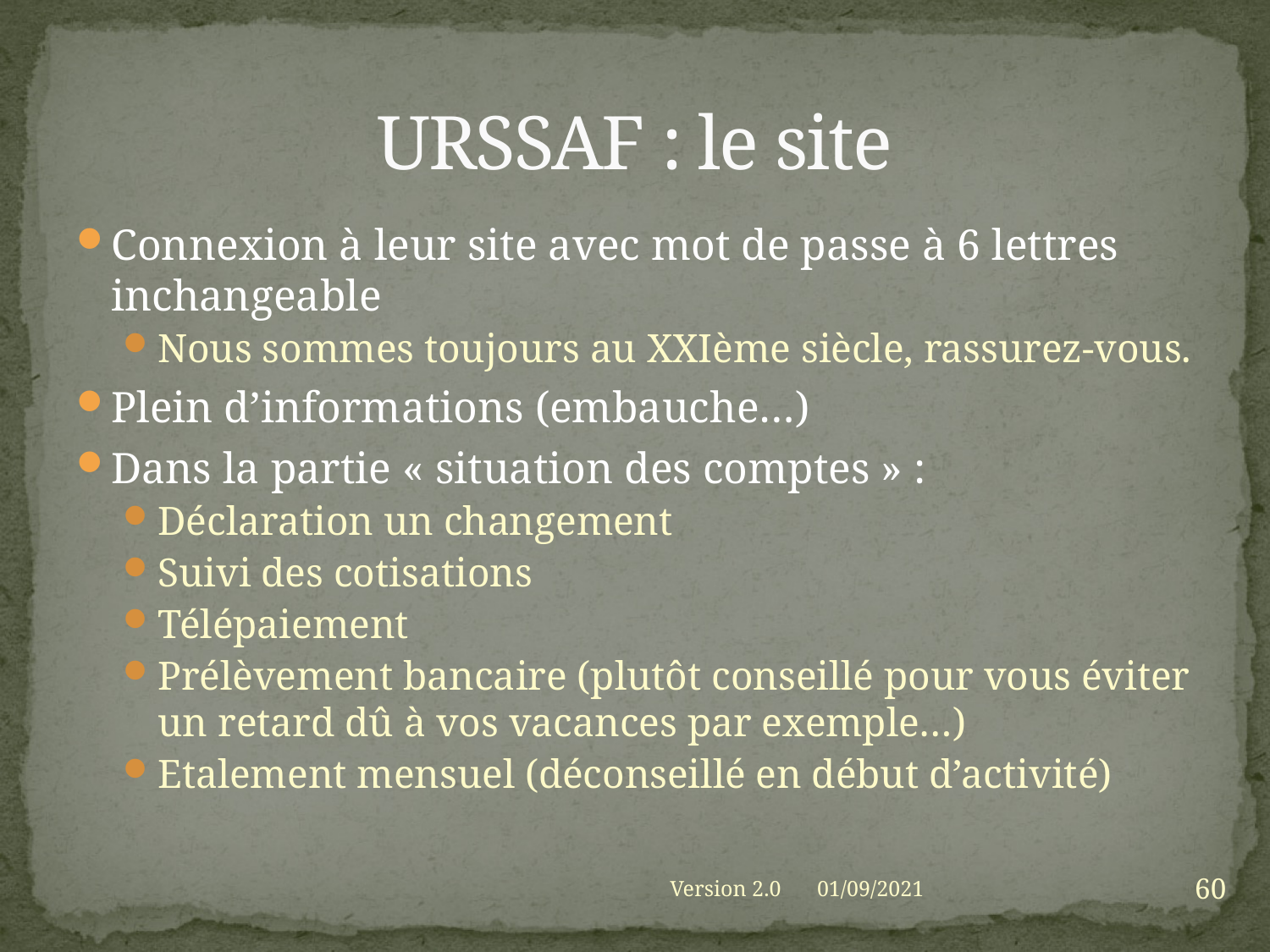

# URSSAF : le site
Connexion à leur site avec mot de passe à 6 lettres inchangeable
Nous sommes toujours au XXIème siècle, rassurez-vous.
Plein d’informations (embauche…)
Dans la partie « situation des comptes » :
Déclaration un changement
Suivi des cotisations
Télépaiement
Prélèvement bancaire (plutôt conseillé pour vous éviter un retard dû à vos vacances par exemple…)
Etalement mensuel (déconseillé en début d’activité)
60
Version 2.0
01/09/2021